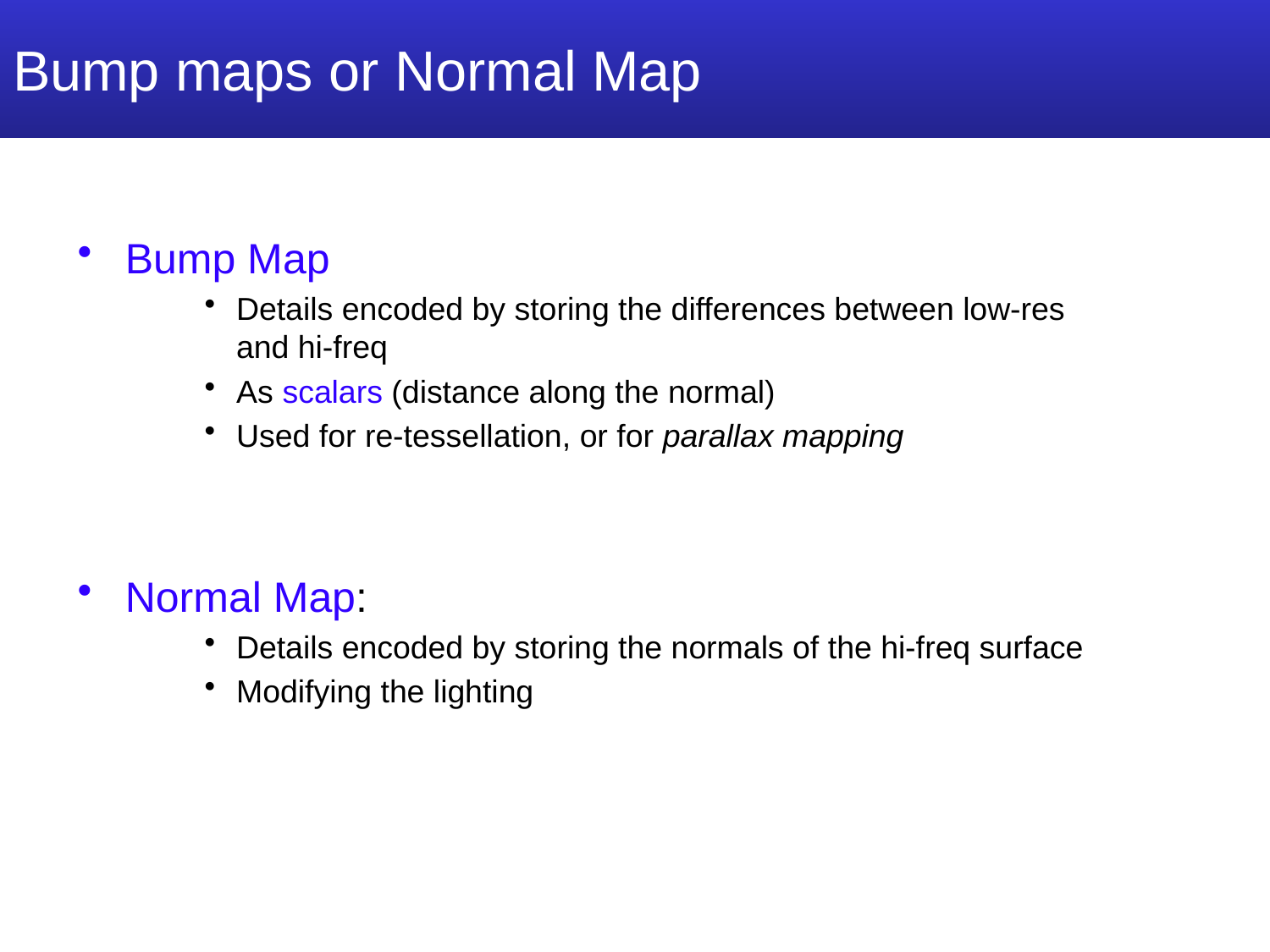

# Bump maps or Normal Map

Bump Map
Details encoded by storing the differences between low-res and hi-freq
As scalars (distance along the normal)
Used for re-tessellation, or for parallax mapping

Normal Map:
Details encoded by storing the normals of the hi-freq surface
Modifying the lighting